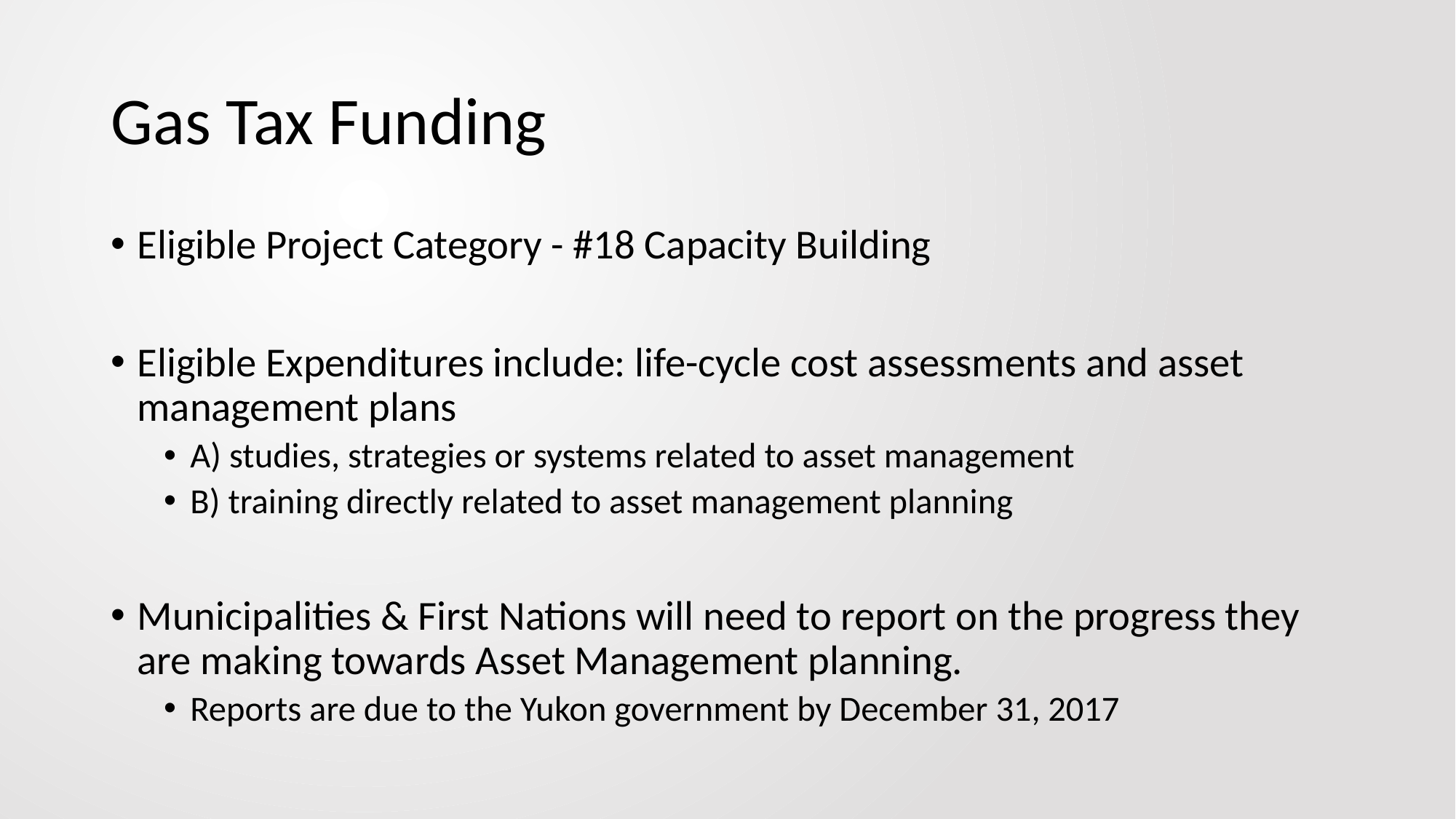

# Gas Tax Funding
Eligible Project Category - #18 Capacity Building

Eligible Expenditures include: life-cycle cost assessments and asset management plans
A) studies, strategies or systems related to asset management
B) training directly related to asset management planning

Municipalities & First Nations will need to report on the progress they are making towards Asset Management planning.
Reports are due to the Yukon government by December 31, 2017